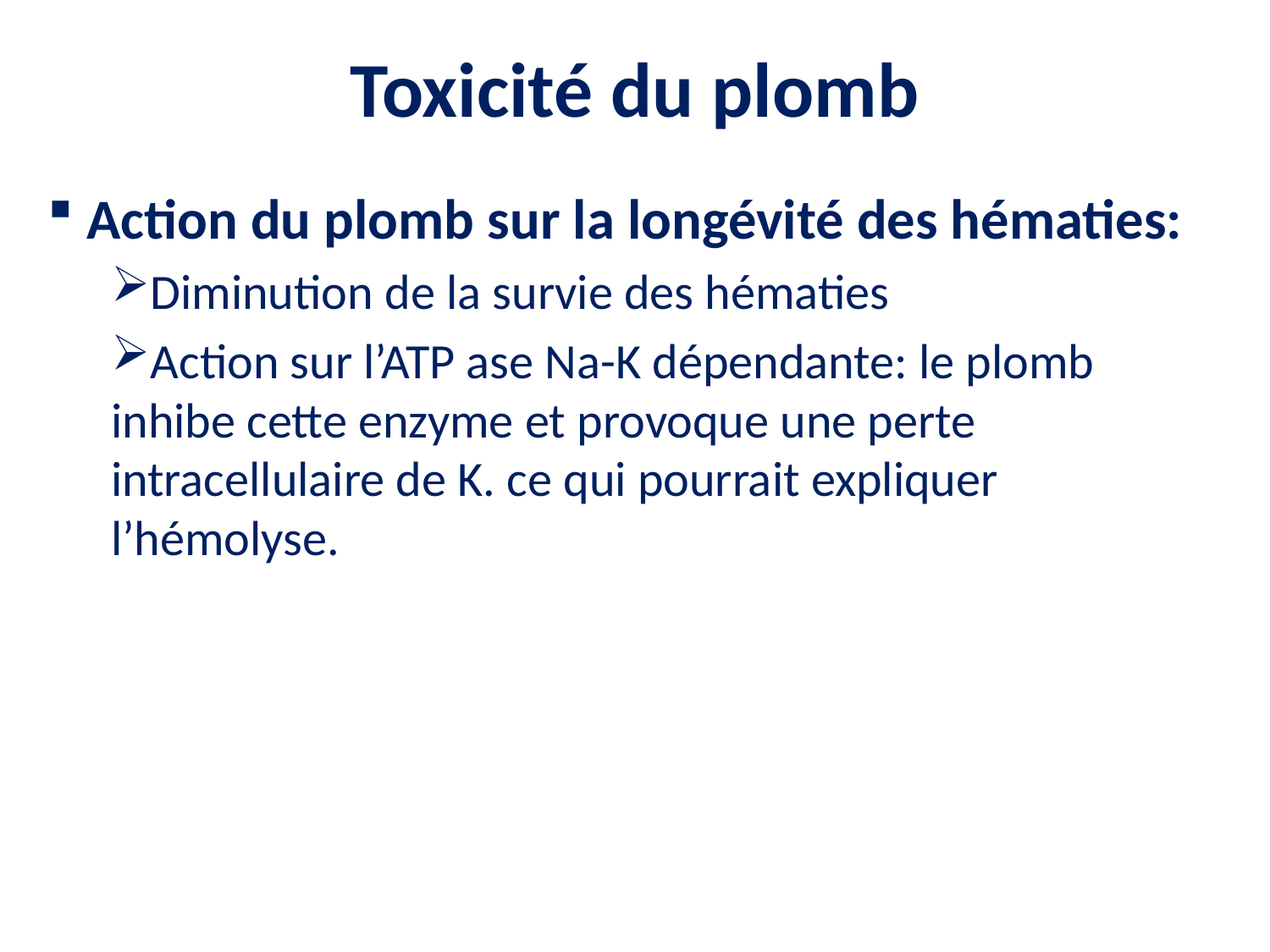

# Toxicité du plomb
 Action du plomb sur la longévité des hématies:
Diminution de la survie des hématies
Action sur l’ATP ase Na-K dépendante: le plomb inhibe cette enzyme et provoque une perte intracellulaire de K. ce qui pourrait expliquer l’hémolyse.